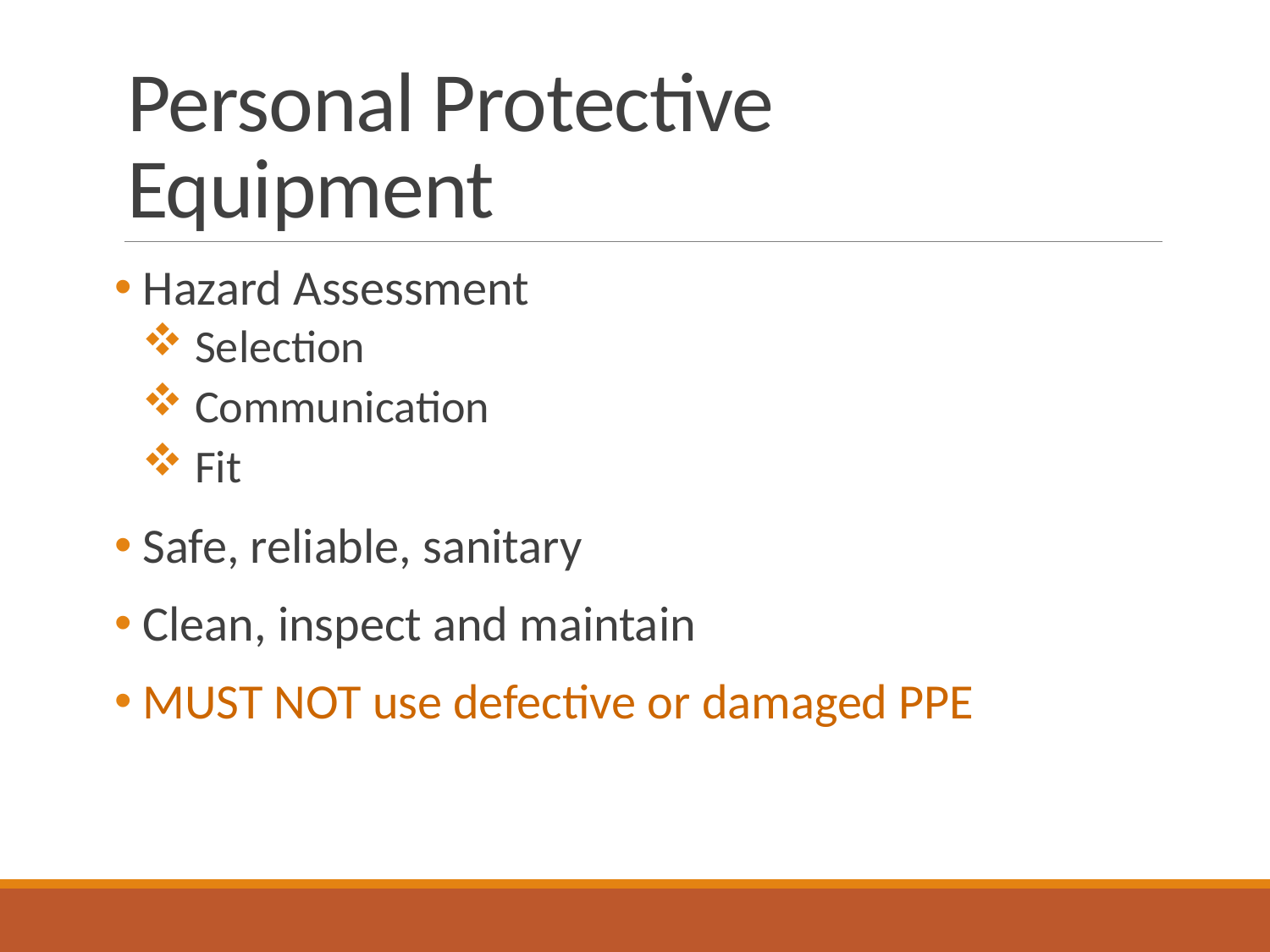

# Personal Protective Equipment
 Hazard Assessment
 Selection
 Communication
 Fit
 Safe, reliable, sanitary
 Clean, inspect and maintain
 MUST NOT use defective or damaged PPE